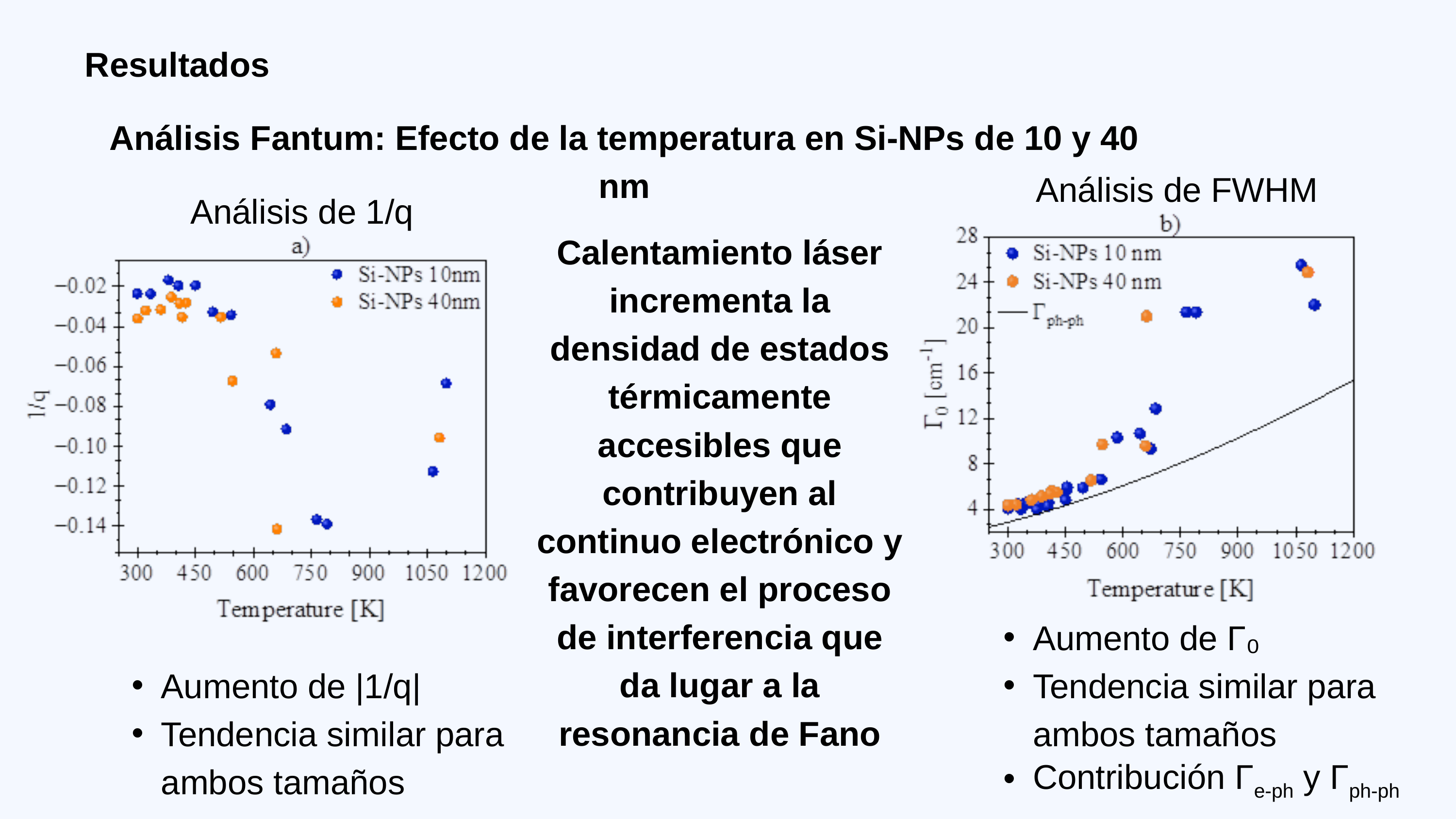

Resultados
Análisis Fantum: Efecto de la temperatura en Si-NPs de 10 y 40 nm
Análisis de FWHM
Análisis de 1/q

Calentamiento láser incrementa la densidad de estados térmicamente accesibles que contribuyen al continuo electrónico y favorecen el proceso de interferencia que da lugar a la resonancia de Fano

Aumento de Γ₀
Tendencia similar para ambos tamaños
Contribución Γe-ph y Γph-ph
Aumento de |1/q|
Tendencia similar para ambos tamaños